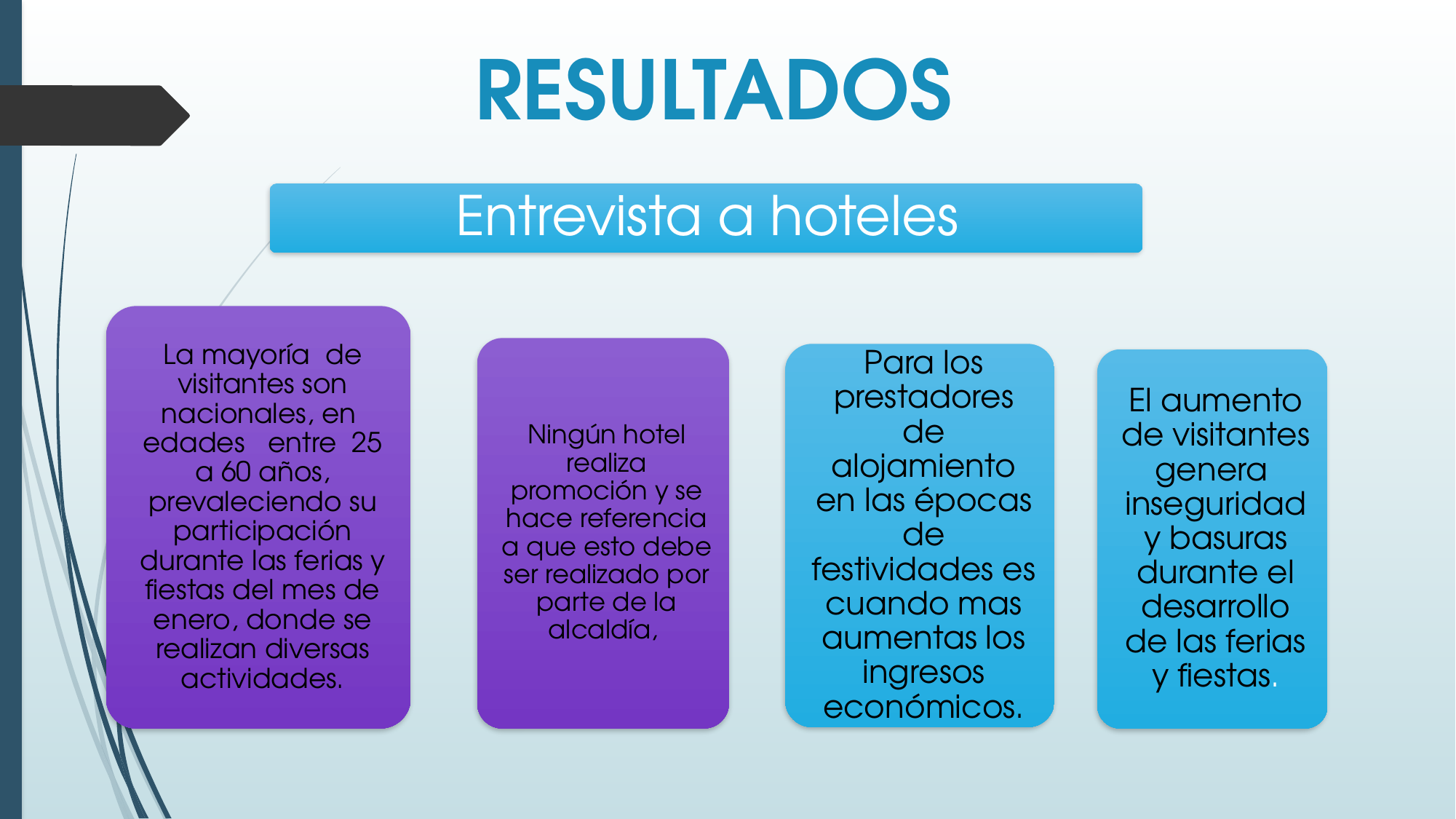

RESULTADOS
Entrevista a hoteles
La mayoría  de visitantes son nacionales, en  edades   entre  25 a 60 años, prevaleciendo su participación durante las ferias y fiestas del mes de enero, donde se realizan diversas actividades.
Ningún hotel realiza promoción y se hace referencia a que esto debe ser realizado por parte de la alcaldía,
Para los prestadores de alojamiento en las épocas de festividades es cuando mas aumentas los ingresos económicos.
El aumento de visitantes genera  inseguridad y basuras durante el desarrollo de las ferias y fiestas.